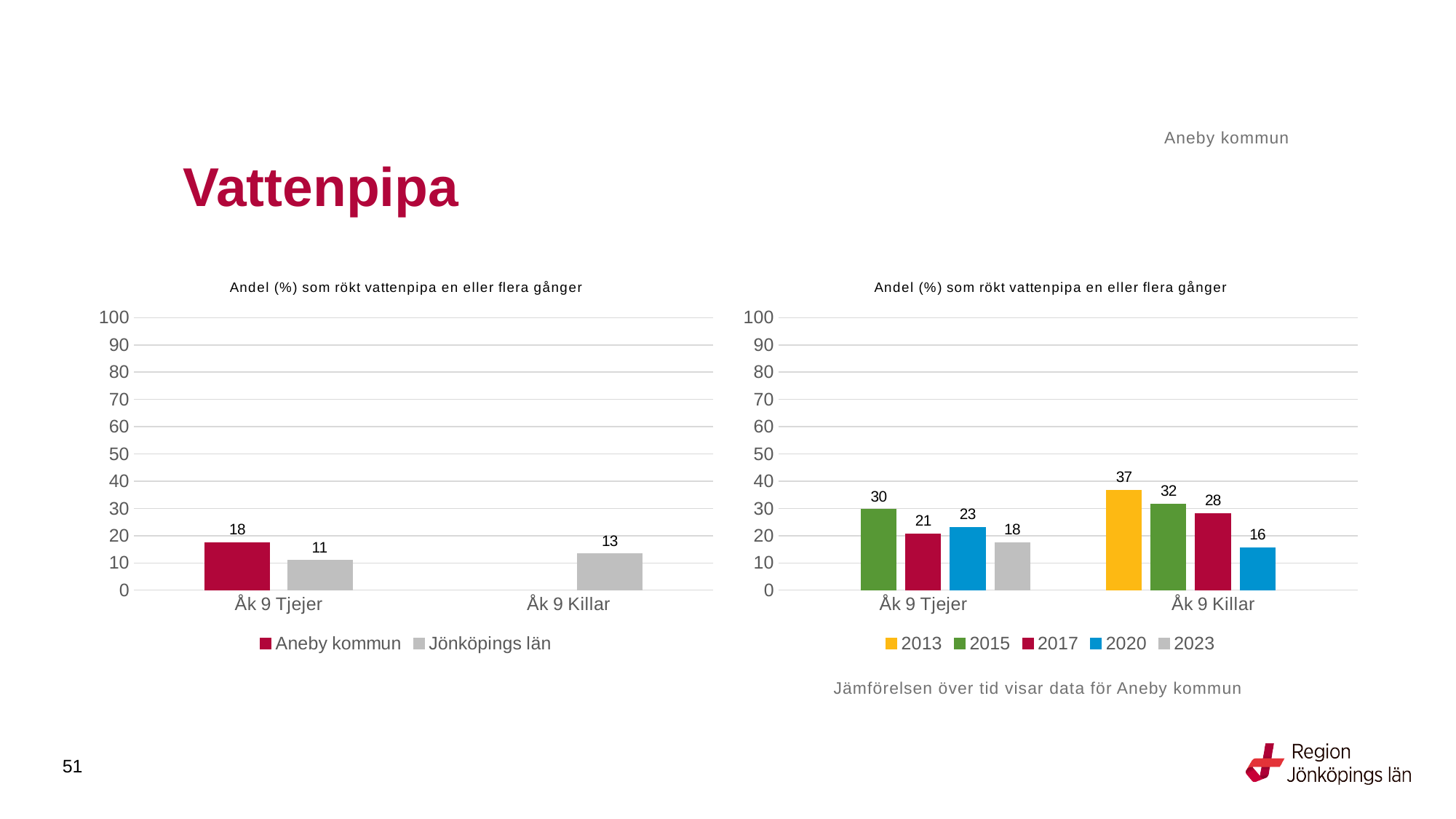

Aneby kommun
# Vattenpipa

### Chart: Andel (%) som rökt vattenpipa en eller flera gånger

| Category | Aneby kommun | Jönköpings län |
|---|---|---|
| Åk 9 Tjejer | 17.5 | 10.8905 |
| Åk 9 Killar | None | 13.2686 |

### Chart: Andel (%) som rökt vattenpipa en eller flera gånger

| Category | 2013 | 2015 | 2017 | 2020 | 2023 |
|---|---|---|---|---|---|
| Åk 9 Tjejer | None | 29.6296 | 20.6897 | 23.0769 | 17.5 |
| Åk 9 Killar | 36.6667 | 31.5789 | 28.125 | 15.625 | None |
Jämförelsen över tid visar data för Aneby kommun
51